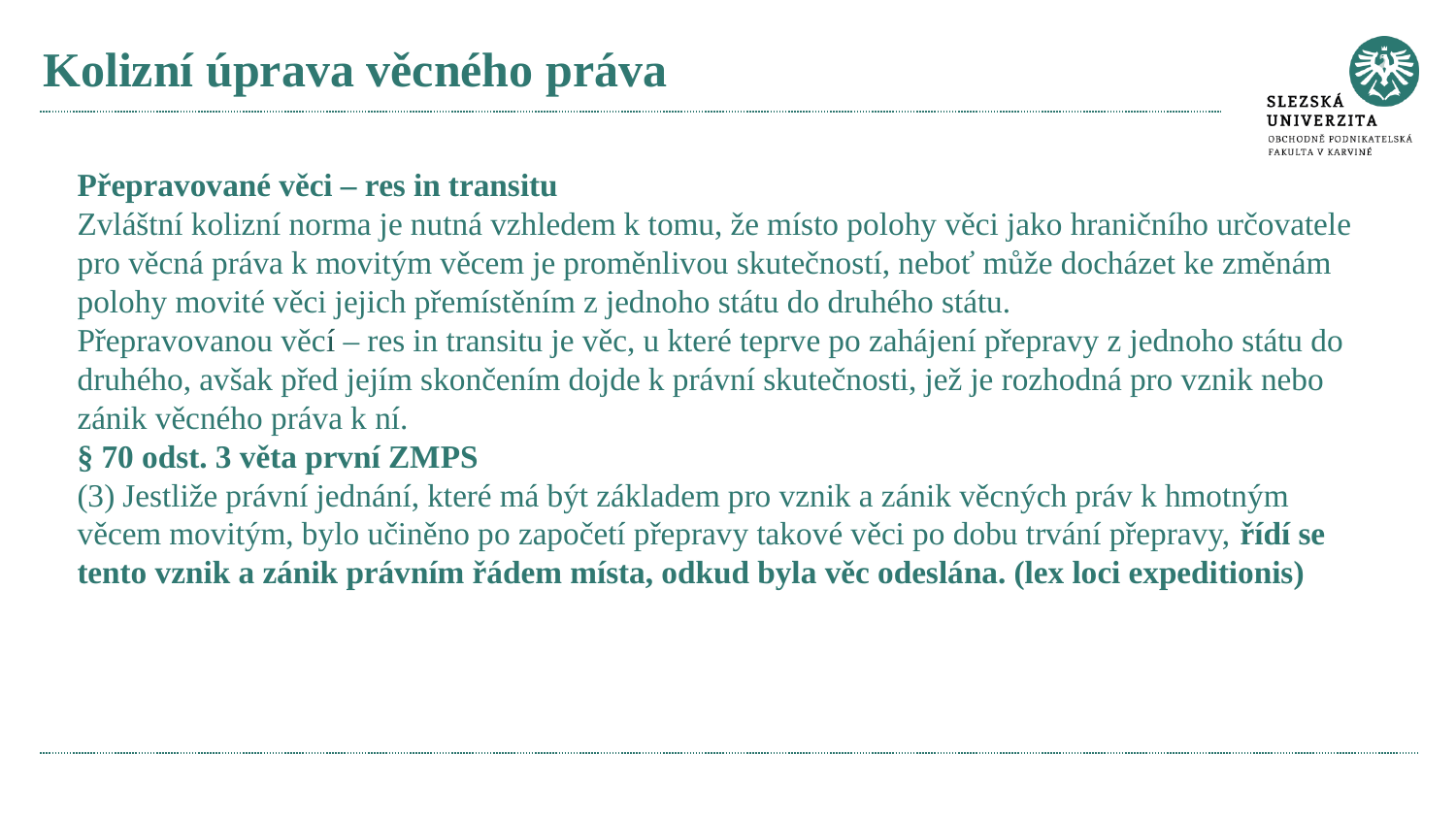

# Kolizní úprava věcného práva
Přepravované věci – res in transitu
Zvláštní kolizní norma je nutná vzhledem k tomu, že místo polohy věci jako hraničního určovatele pro věcná práva k movitým věcem je proměnlivou skutečností, neboť může docházet ke změnám polohy movité věci jejich přemístěním z jednoho státu do druhého státu.
Přepravovanou věcí – res in transitu je věc, u které teprve po zahájení přepravy z jednoho státu do druhého, avšak před jejím skončením dojde k právní skutečnosti, jež je rozhodná pro vznik nebo zánik věcného práva k ní.
§ 70 odst. 3 věta první ZMPS
(3) Jestliže právní jednání, které má být základem pro vznik a zánik věcných práv k hmotným věcem movitým, bylo učiněno po započetí přepravy takové věci po dobu trvání přepravy, řídí se tento vznik a zánik právním řádem místa, odkud byla věc odeslána. (lex loci expeditionis)